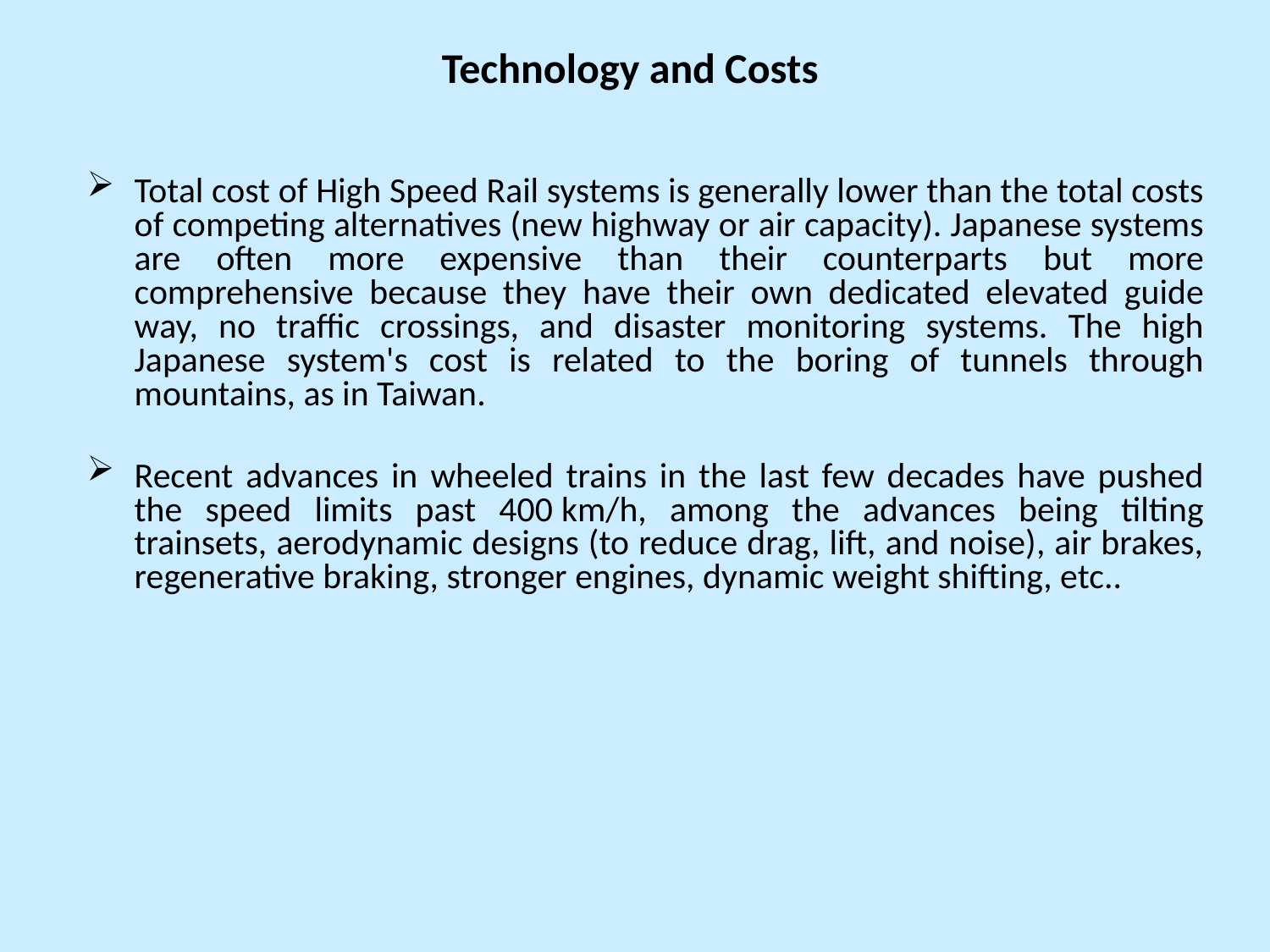

# Technology and Costs
Total cost of High Speed Rail systems is generally lower than the total costs of competing alternatives (new highway or air capacity). Japanese systems are often more expensive than their counterparts but more comprehensive because they have their own dedicated elevated guide way, no traffic crossings, and disaster monitoring systems. The high Japanese system's cost is related to the boring of tunnels through mountains, as in Taiwan.

Recent advances in wheeled trains in the last few decades have pushed the speed limits past 400 km/h, among the advances being tilting trainsets, aerodynamic designs (to reduce drag, lift, and noise), air brakes, regenerative braking, stronger engines, dynamic weight shifting, etc..